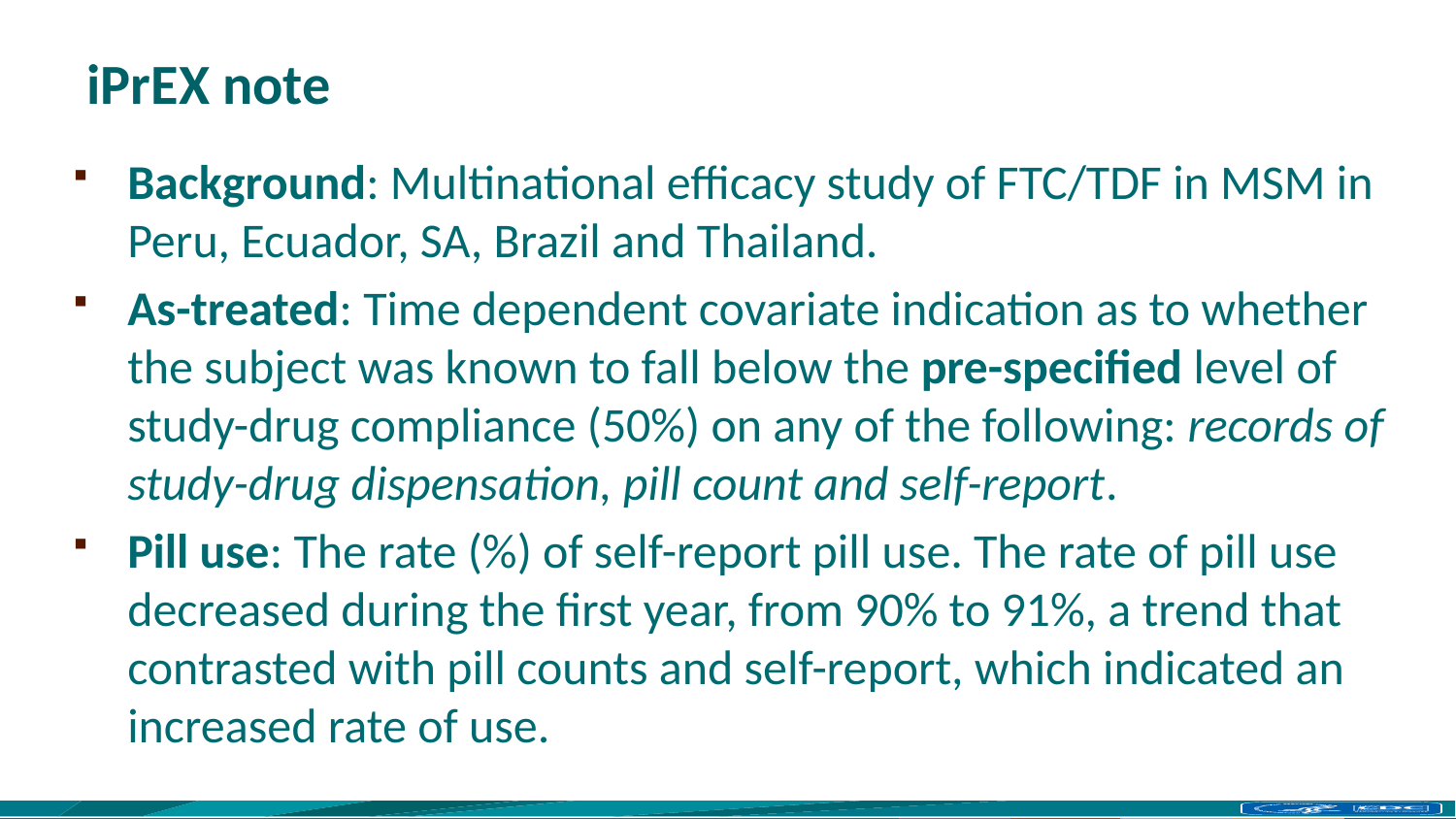

# iPrEX note
Background: Multinational efficacy study of FTC/TDF in MSM in Peru, Ecuador, SA, Brazil and Thailand.
As-treated: Time dependent covariate indication as to whether the subject was known to fall below the pre-specified level of study-drug compliance (50%) on any of the following: records of study-drug dispensation, pill count and self-report.
Pill use: The rate (%) of self-report pill use. The rate of pill use decreased during the first year, from 90% to 91%, a trend that contrasted with pill counts and self-report, which indicated an increased rate of use.